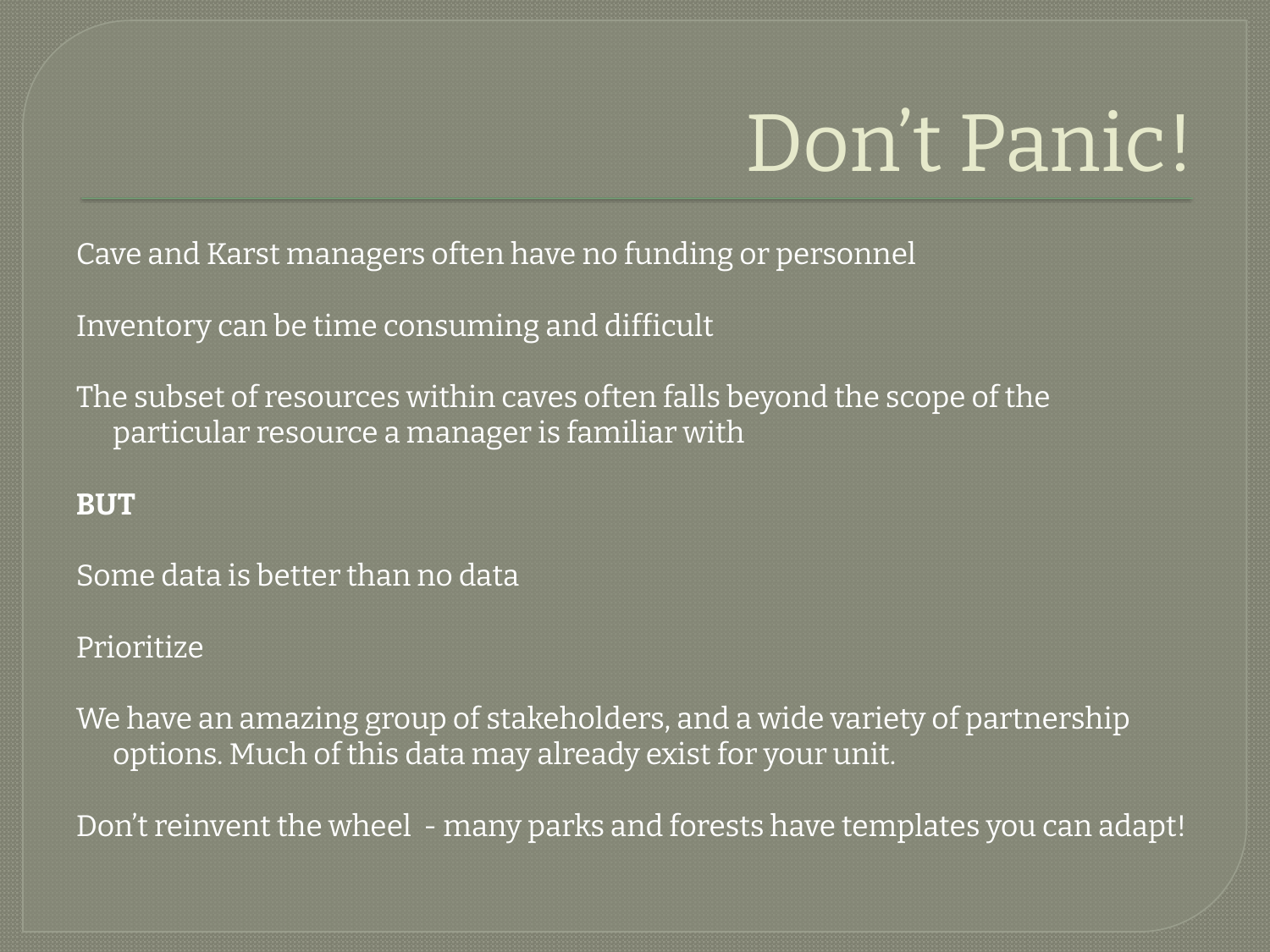

# Don’t Panic!
Cave and Karst managers often have no funding or personnel

Inventory can be time consuming and difficult

The subset of resources within caves often falls beyond the scope of the particular resource a manager is familiar with

BUT

Some data is better than no data

Prioritize

We have an amazing group of stakeholders, and a wide variety of partnership options. Much of this data may already exist for your unit.

Don’t reinvent the wheel  - many parks and forests have templates you can adapt!